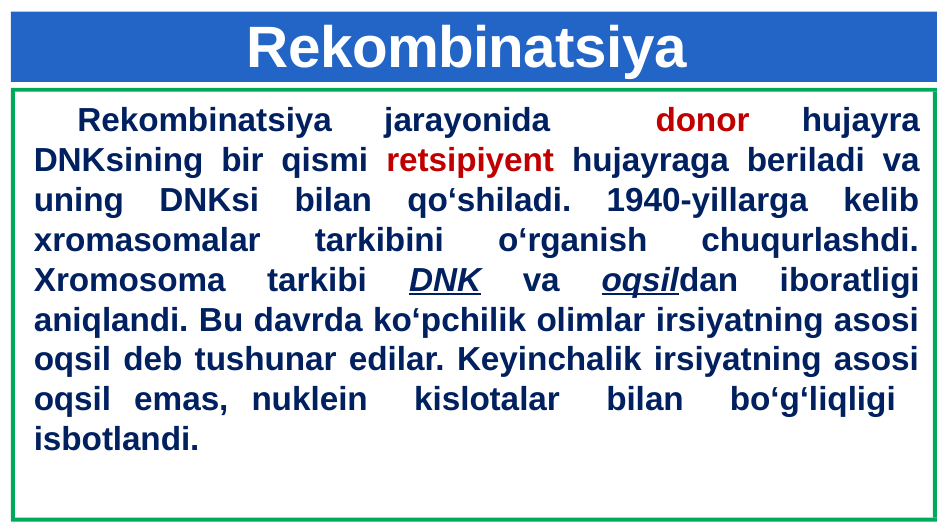

# Rekombinatsiya

Rekombinatsiya jarayonida  donor hujayra DNKsining bir qismi retsipiyent hujayraga beriladi va uning DNKsi bilan qo‘shiladi. 1940-yillarga kelib xromasomalar tarkibini o‘rganish chuqurlashdi. Xromosoma tarkibi DNK va oqsildan iboratligi aniqlandi. Bu davrda ko‘pchilik olimlar irsiyatning asosi oqsil deb tushunar edilar. Keyinchalik irsiyatning asosi oqsil emas, nuklein  kislotalar  bilan  bo‘g‘liqligi  isbotlandi.